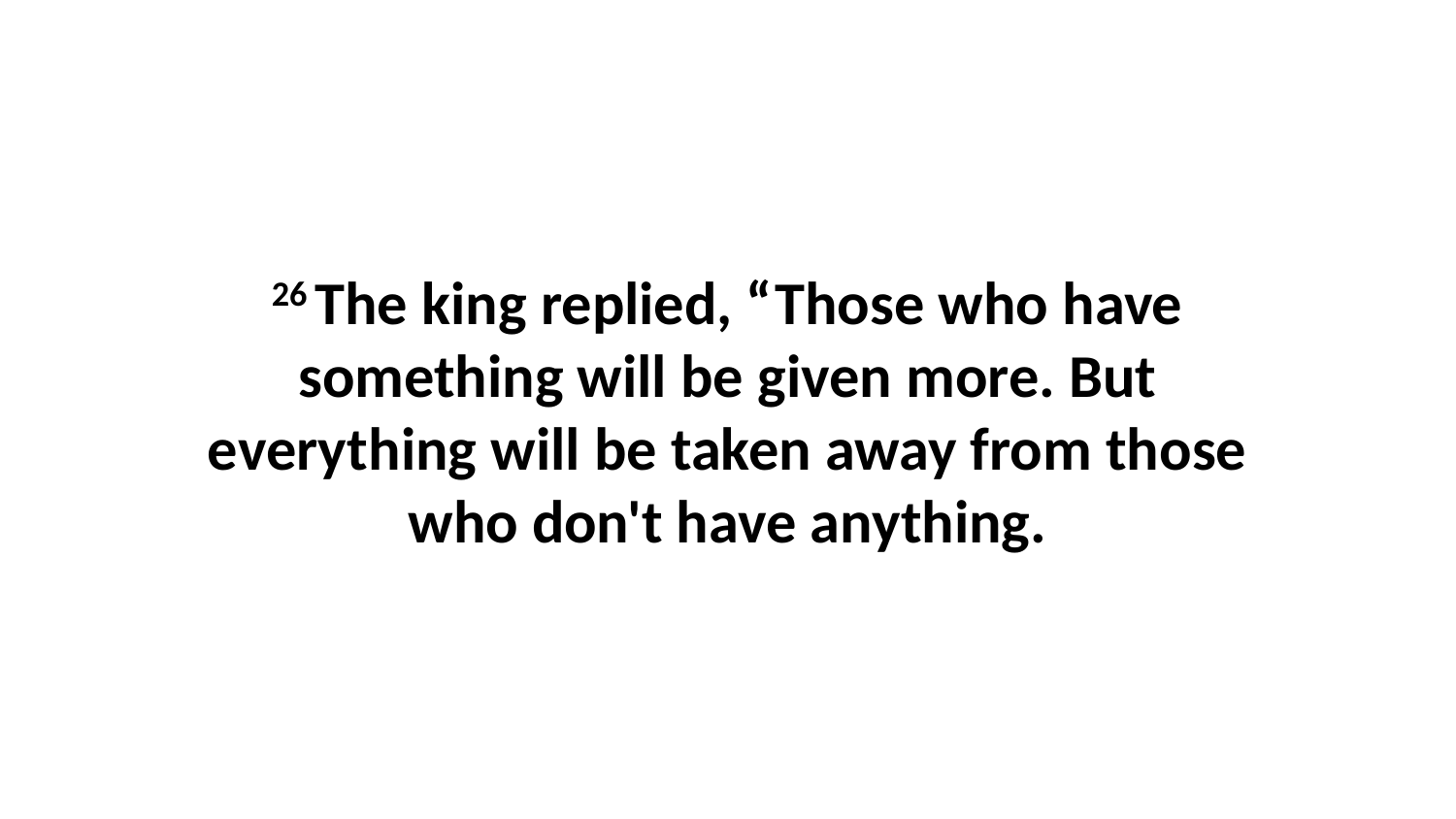

26 The king replied, “Those who have something will be given more. But everything will be taken away from those who don't have anything.